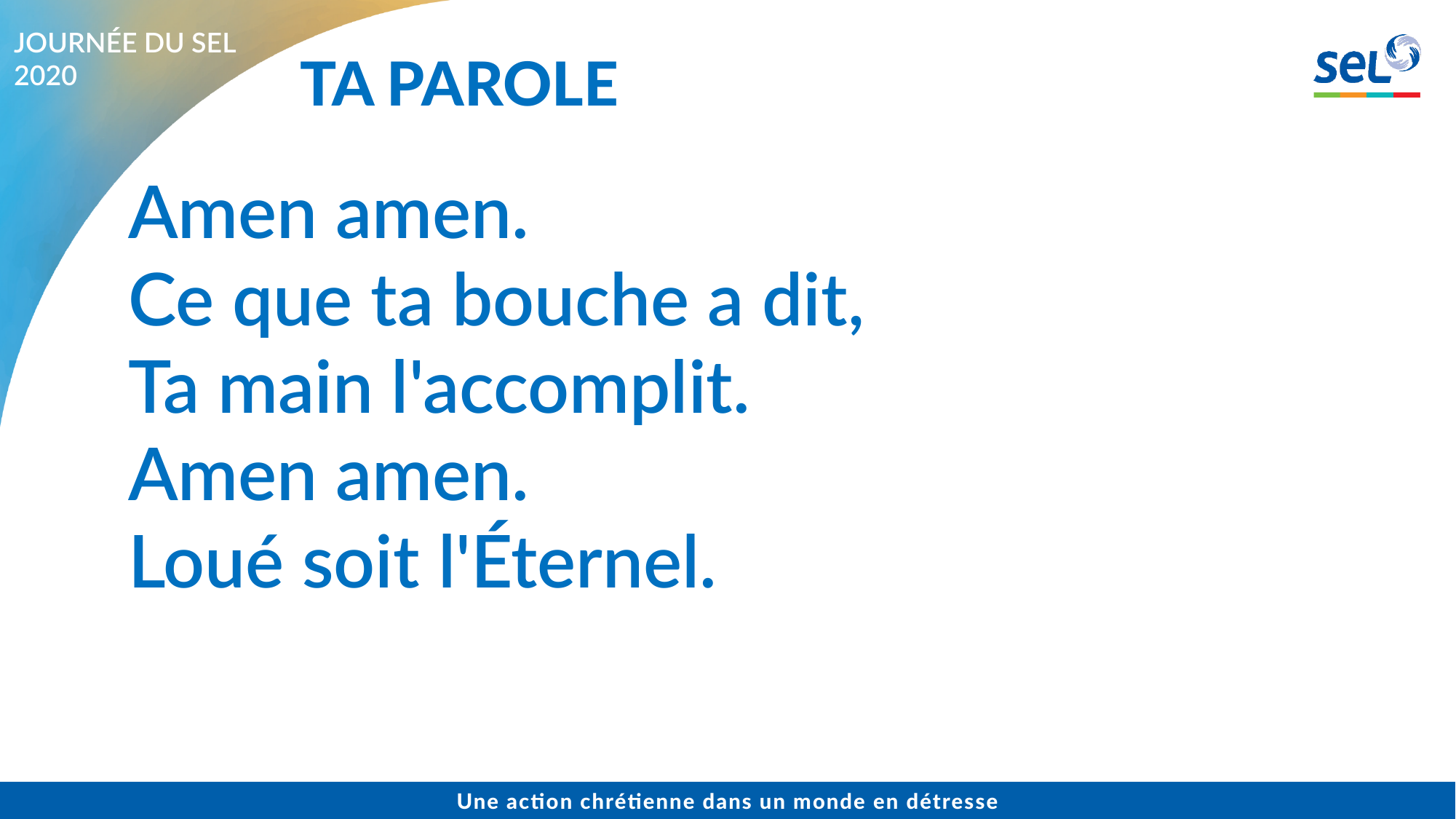

# Ta parole
Amen amen.
Ce que ta bouche a dit,
Ta main l'accomplit.
Amen amen.
Loué soit l'Éternel.